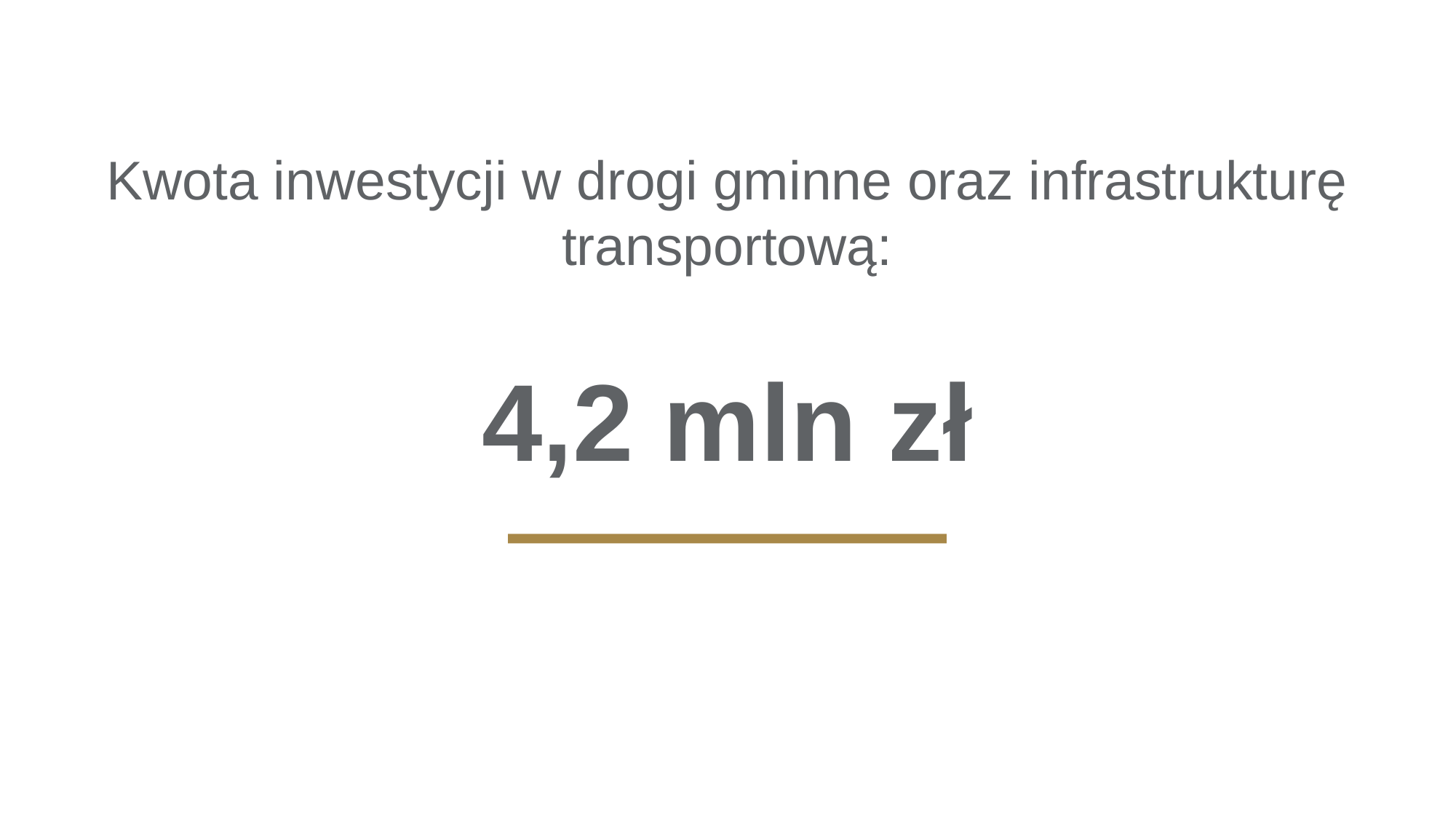

Kwota inwestycji w drogi gminne oraz infrastrukturę transportową:
4,2 mln zł